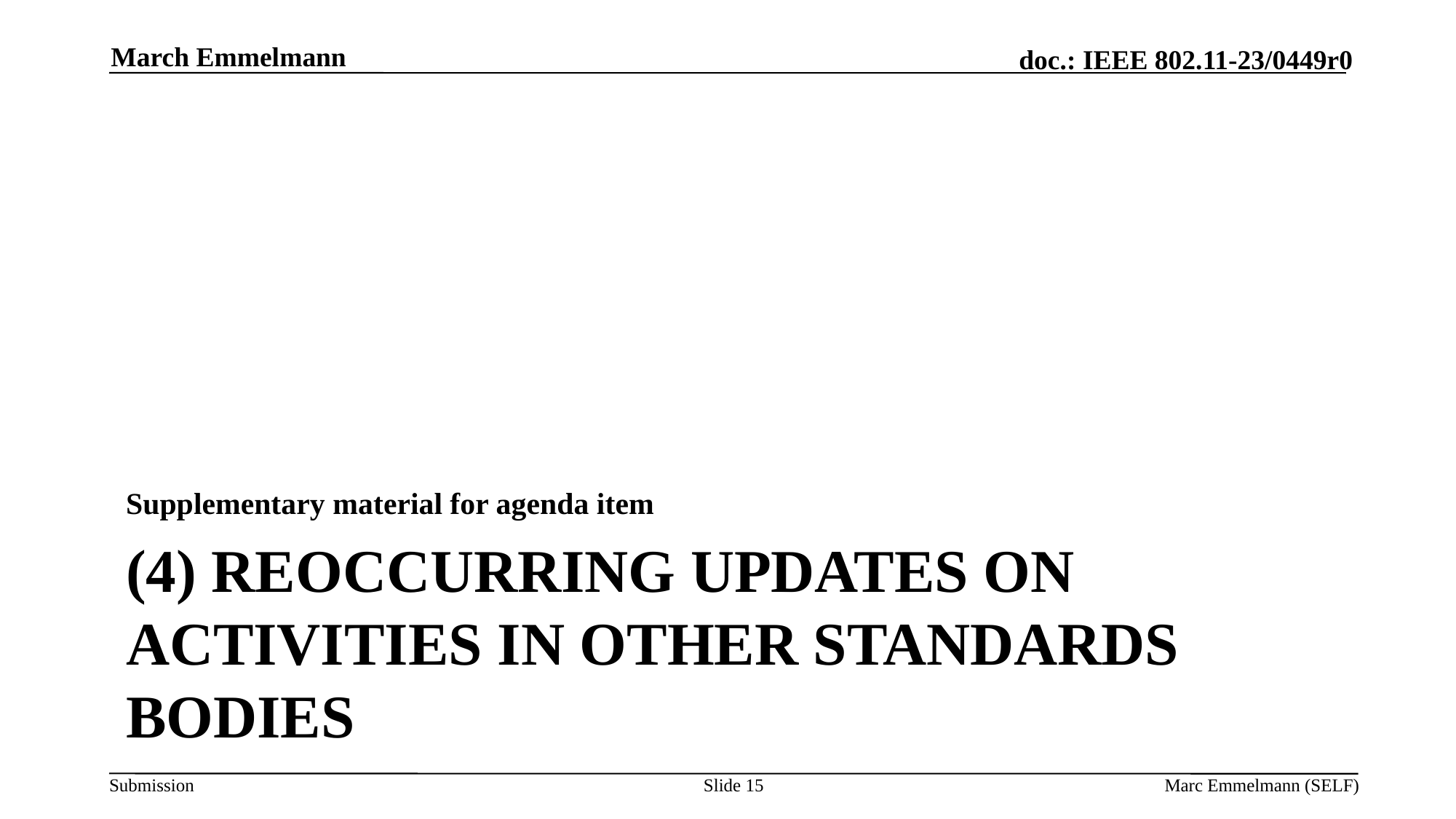

March Emmelmann
Supplementary material for agenda item
# (4) Reoccurring updates on activities in other standards bodies
Slide 15
Marc Emmelmann (SELF)